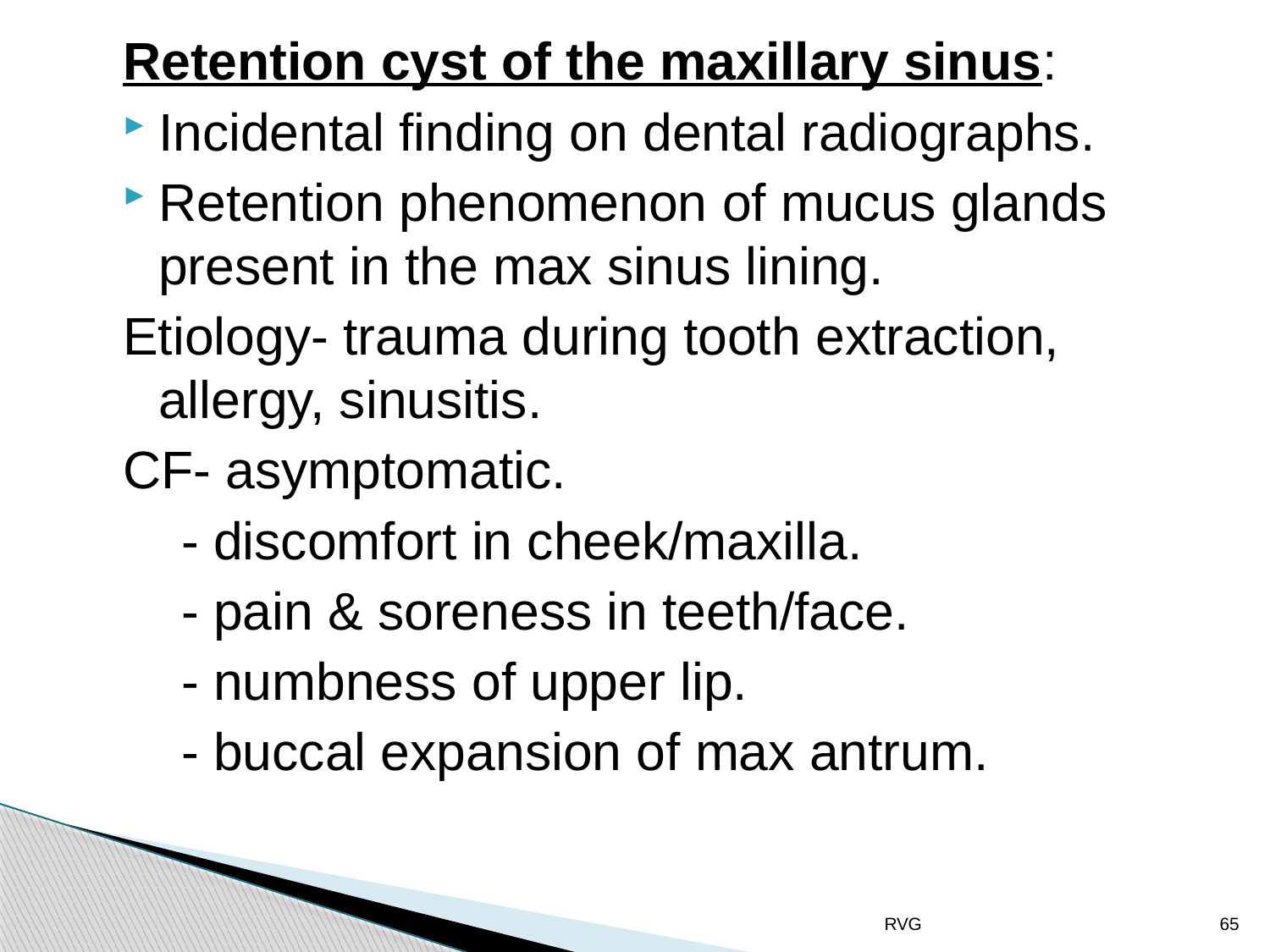

# Retention cyst of the maxillary sinus:
Incidental finding on dental radiographs.
Retention phenomenon of mucus glands present in the max sinus lining.
Etiology- trauma during tooth extraction, allergy, sinusitis.
CF- asymptomatic.
    - discomfort in cheek/maxilla.
    - pain & soreness in teeth/face.
    - numbness of upper lip.
    - buccal expansion of max antrum.
RVG
65